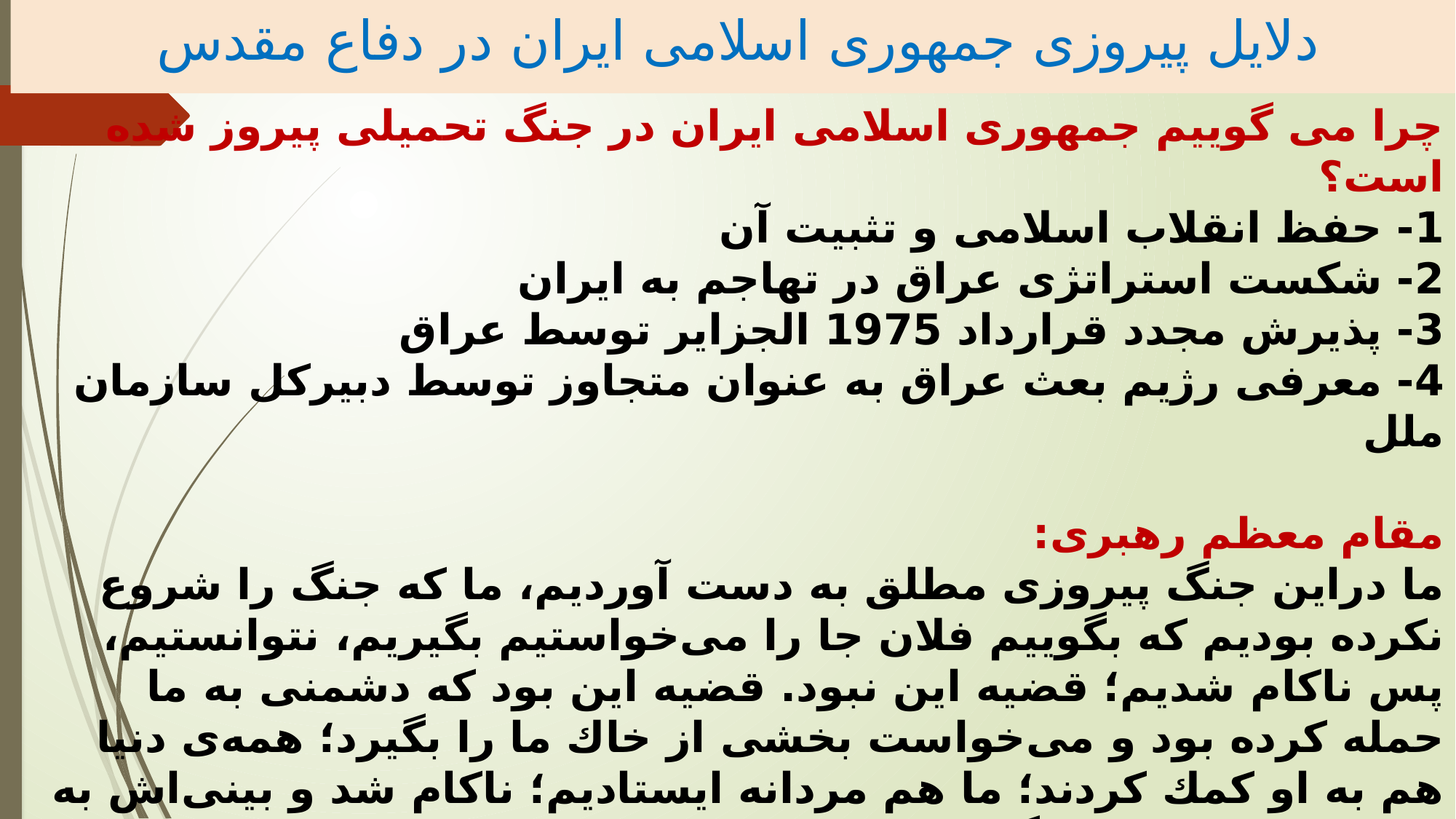

دلایل پیروزی جمهوری اسلامی ایران در دفاع مقدس
# چرا می گوییم جمهوری اسلامی ایران در جنگ تحمیلی پیروز شده است؟ 1- حفظ انقلاب اسلامی و تثبیت آن 2- شکست استراتژی عراق در تهاجم به ایران 3- پذیرش مجدد قرارداد 1975 الجزایر توسط عراق 4- معرفی رژیم بعث عراق به عنوان متجاوز توسط دبیرکل سازمان ملل مقام معظم رهبری: ما دراین جنگ پیروزی مطلق به دست آوردیم، ما كه جنگ را شروع نكرده بوديم كه بگوييم فلان جا را مى‌خواستيم بگيريم، نتوانستيم، پس ناكام شديم؛ قضيه اين نبود. قضيه اين بود كه دشمنى به ما حمله كرده بود و مى‌خواست بخشى از خاك ما را بگيرد؛ همه‌ى دنيا هم به او كمك كردند؛ ما هم مردانه ايستاديم؛ ناكام شد و بينى‌اش به خاك ماليده شد و برگشت.پيروزى از اين بالاتر؟ اين پيروزى را با همين ابعاد، با همه‌ى خصوصياتى كه در آن وجود دارد، با همه‌ى آن هزاران هزار ماجرايى كه آن را به وجود آورده است، ما بايد روايت كنيم. ( 6 مهر 1379)